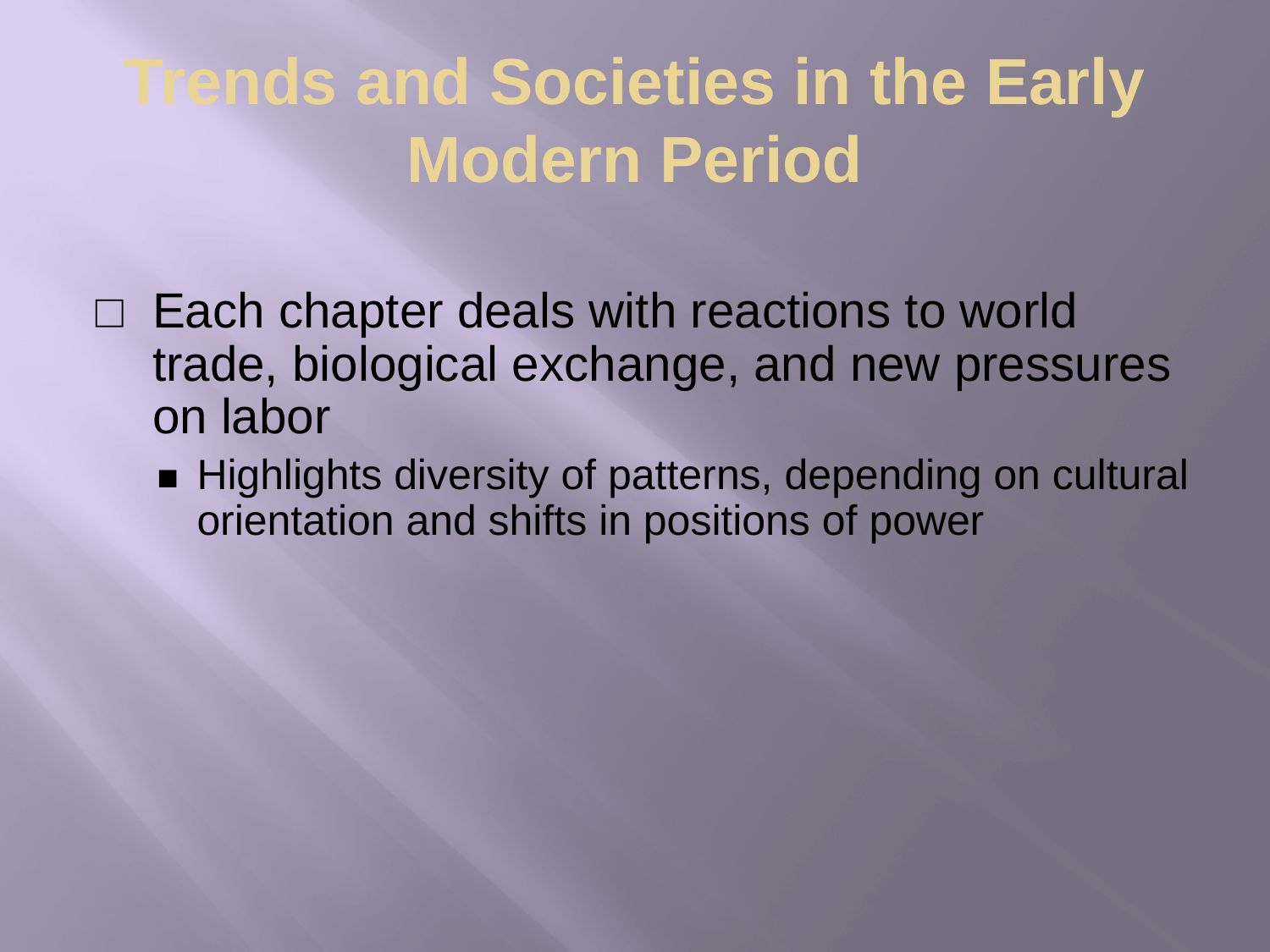

# Trends and Societies in the Early Modern Period

Each chapter deals with reactions to world trade, biological exchange, and new pressures on labor
Highlights diversity of patterns, depending on cultural orientation and shifts in positions of power